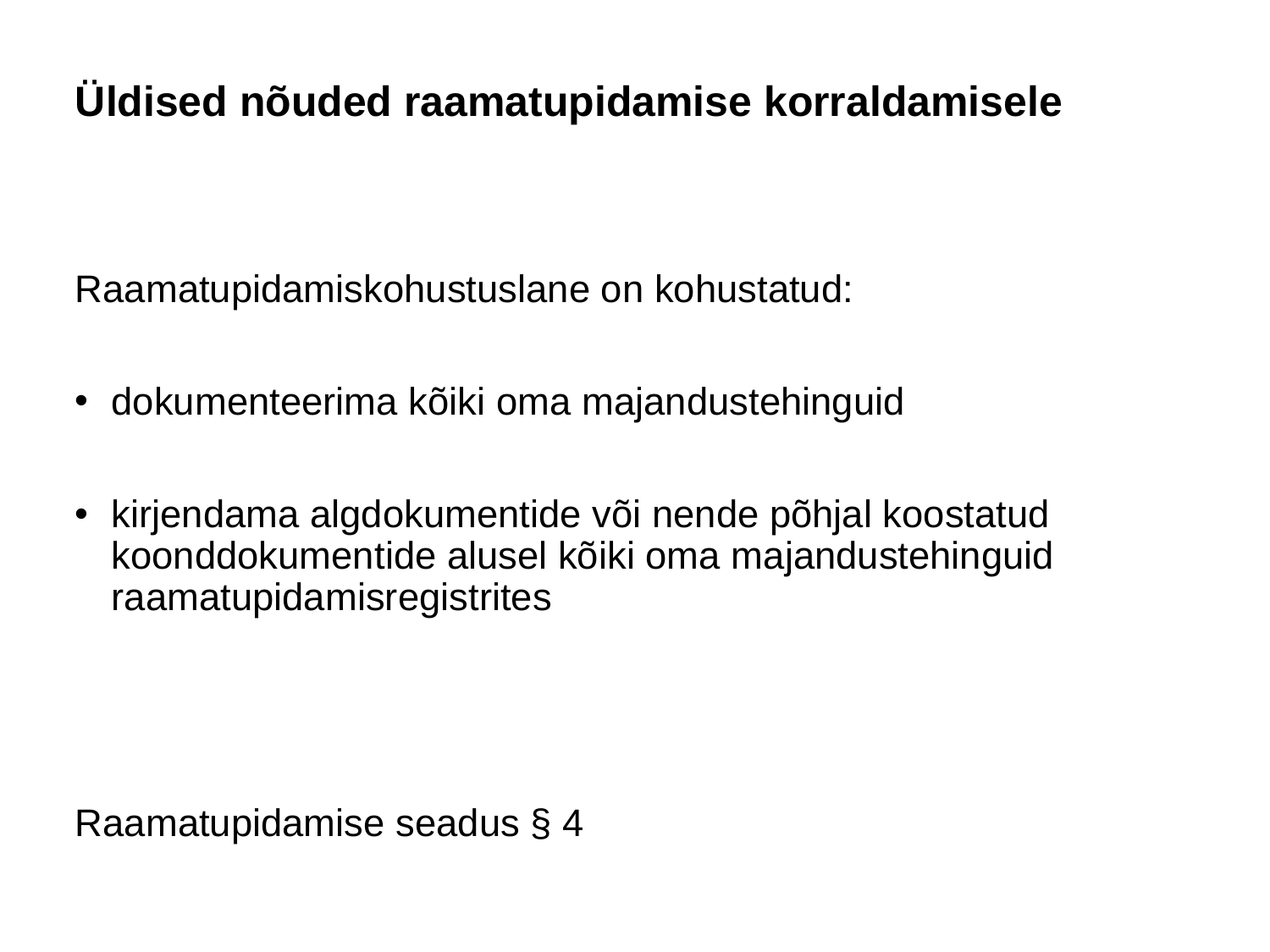

# Üldised nõuded raamatupidamise korraldamisele

Raamatupidamiskohustuslane on kohustatud:

dokumenteerima kõiki oma majandustehinguid

kirjendama algdokumentide või nende põhjal koostatud koonddokumentide alusel kõiki oma majandustehinguid raamatupidamisregistrites

Raamatupidamise seadus § 4